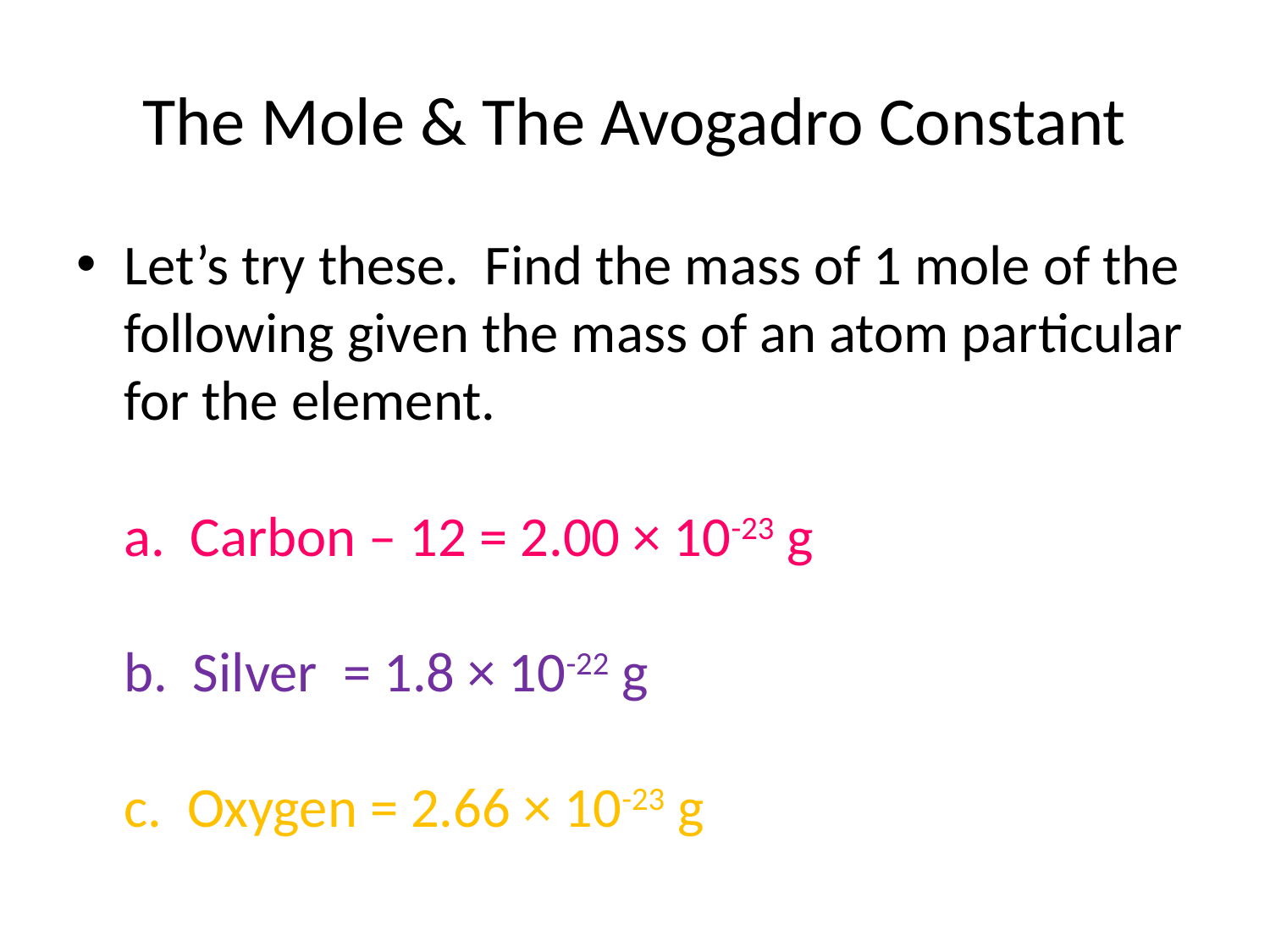

# The Mole & The Avogadro Constant
Let’s try these.  Find the mass of 1 mole of the following given the mass of an atom particular for the element.
a.  Carbon – 12 = 2.00 × 10-23 g
b.  Silver  = 1.8 × 10-22 g
c.  Oxygen = 2.66 × 10-23 g